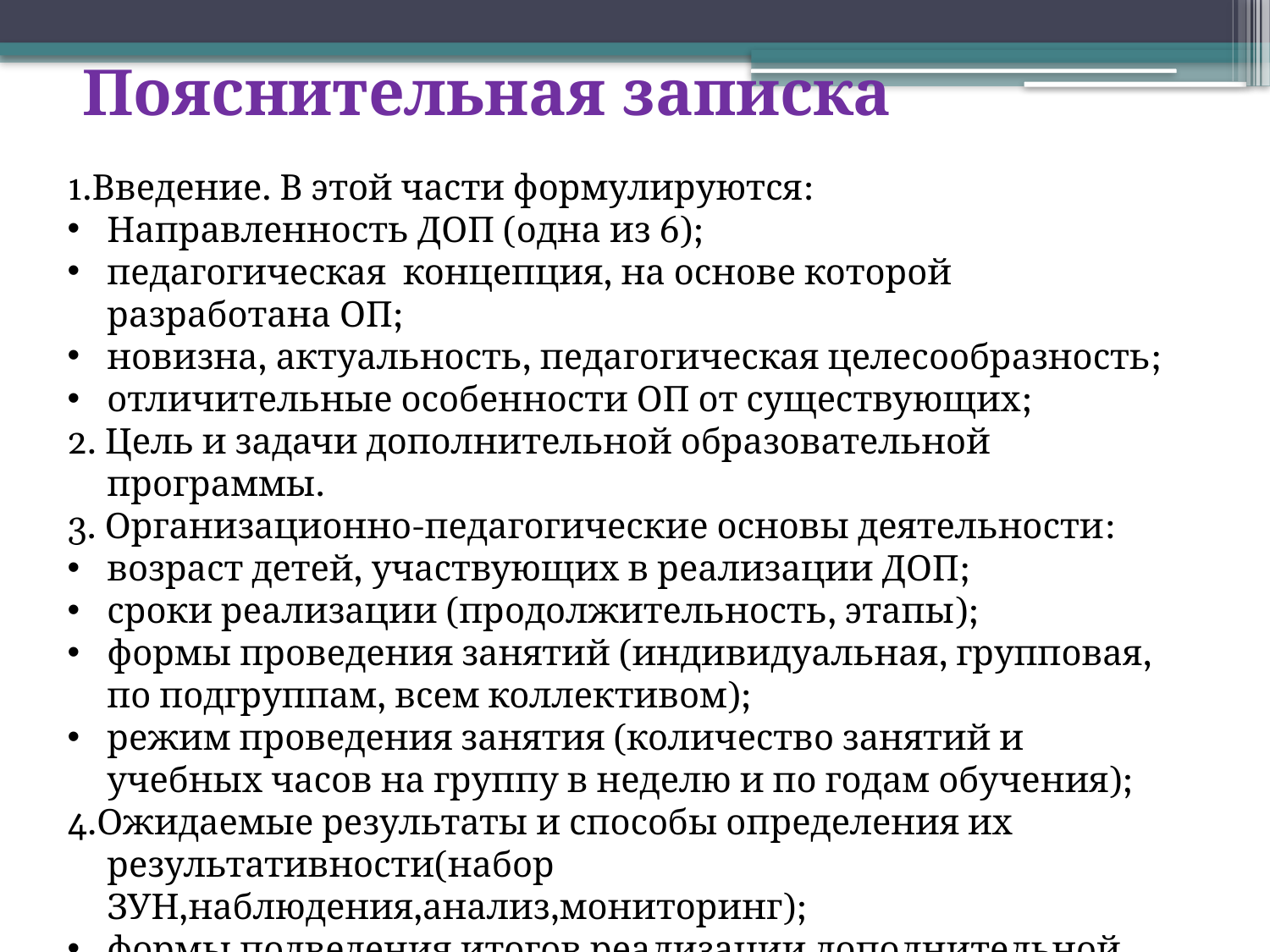

Пояснительная записка

1.Введение. В этой части формулируются:
Направленность ДОП (одна из 6);
педагогическая  концепция, на основе которой разработана ОП;
новизна, актуальность, педагогическая целесообразность;
отличительные особенности ОП от существующих;
2. Цель и задачи дополнительной образовательной программы.
3. Организационно-педагогические основы деятельности:
возраст детей, участвующих в реализации ДОП;
сроки реализации (продолжительность, этапы);
формы проведения занятий (индивидуальная, групповая, по подгруппам, всем коллективом);
режим проведения занятия (количество занятий и учебных часов на группу в неделю и по годам обучения);
4.Ожидаемые результаты и способы определения их результативности(набор ЗУН,наблюдения,анализ,мониторинг);
формы подведения итогов реализации дополнительной образовательной программы (соревнования, презентации , выполнение нормативов, участие в диагностических процедурах т.п.)